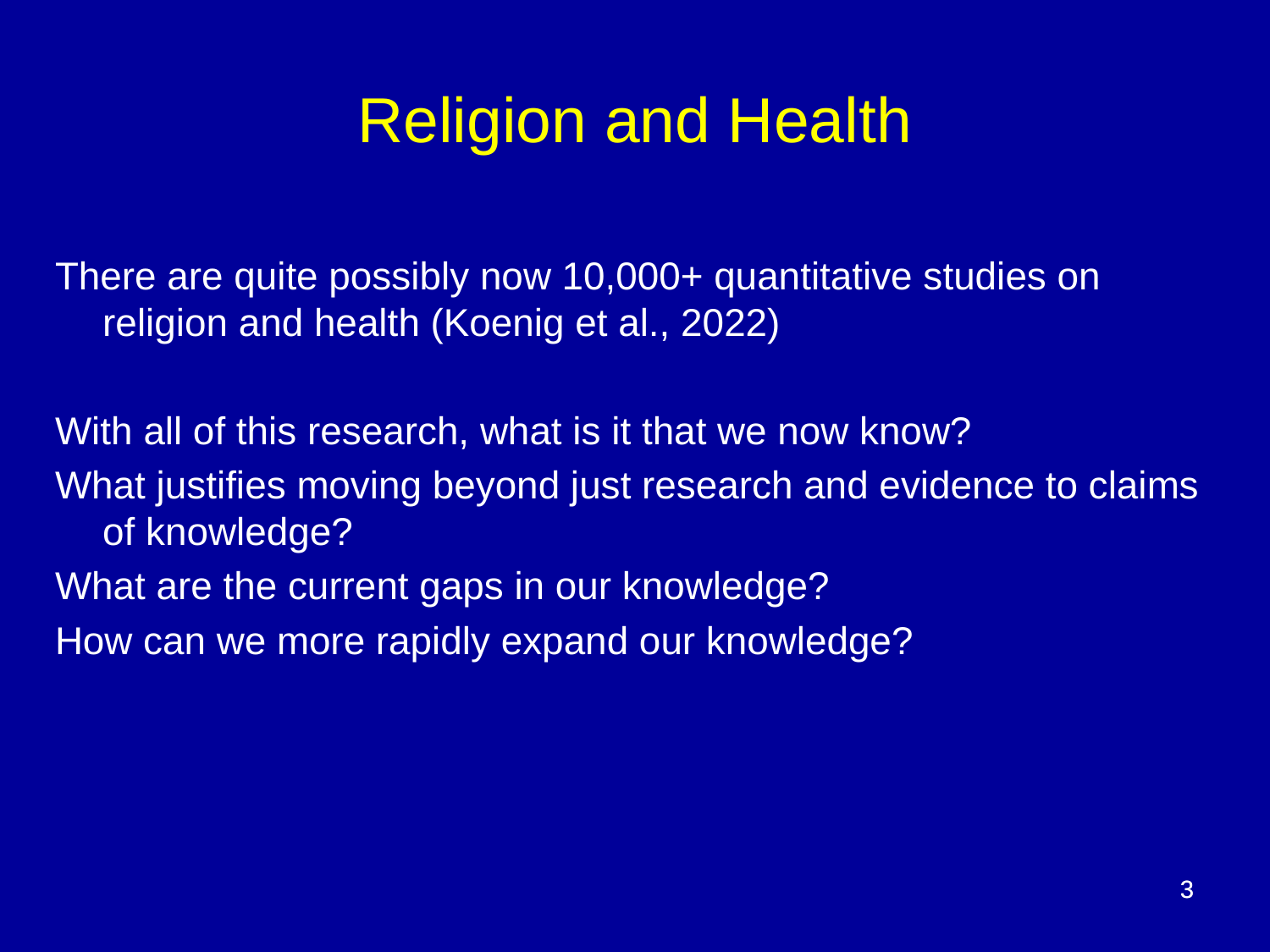

Religion and Health

There are quite possibly now 10,000+ quantitative studies on religion and health (Koenig et al., 2022)

With all of this research, what is it that we now know?
What justifies moving beyond just research and evidence to claims of knowledge?
What are the current gaps in our knowledge?
How can we more rapidly expand our knowledge?
3
3